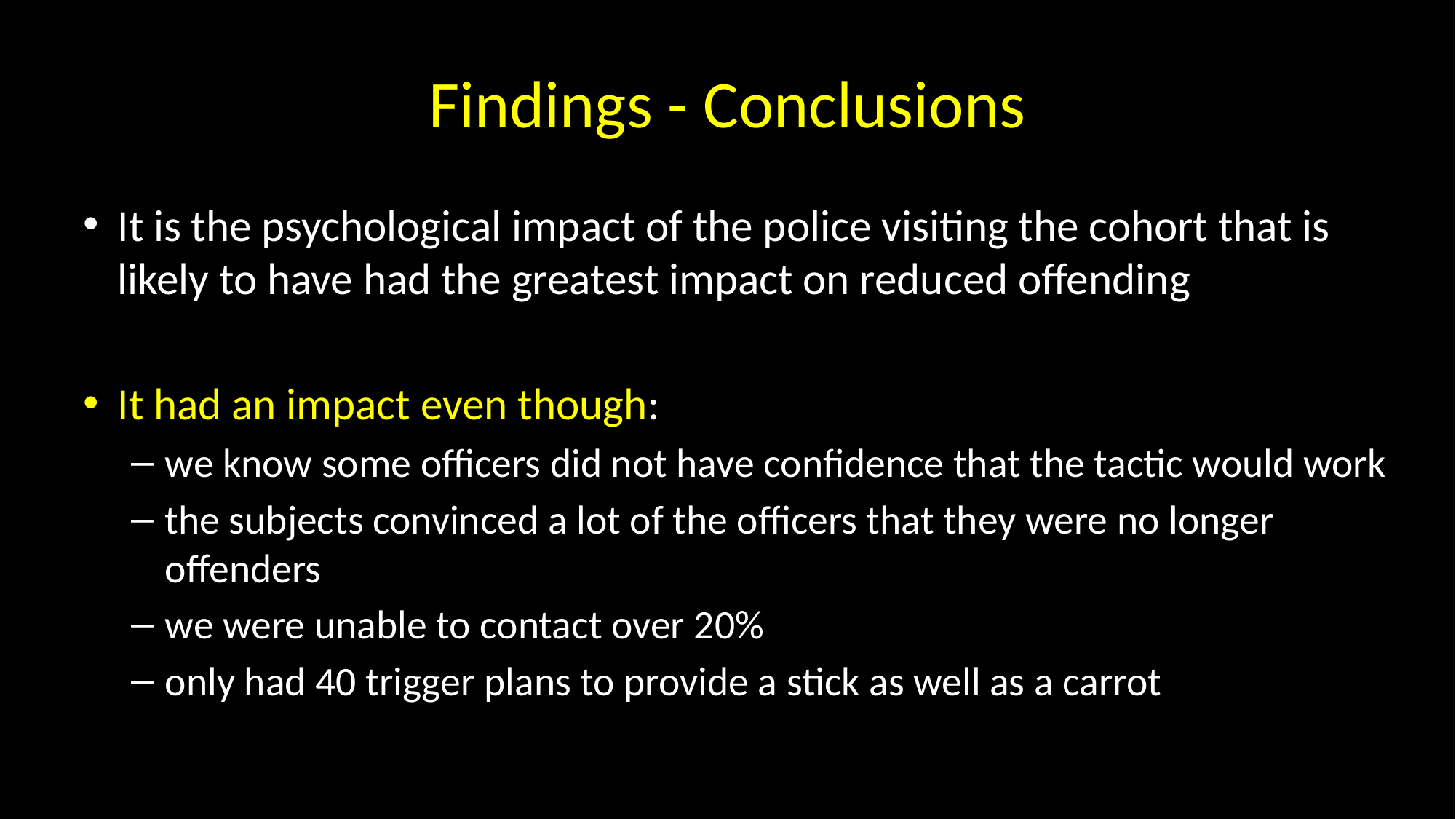

# Findings - Conclusions
It is the psychological impact of the police visiting the cohort that is likely to have had the greatest impact on reduced offending

It had an impact even though:
we know some officers did not have confidence that the tactic would work
the subjects convinced a lot of the officers that they were no longer offenders
we were unable to contact over 20%
only had 40 trigger plans to provide a stick as well as a carrot